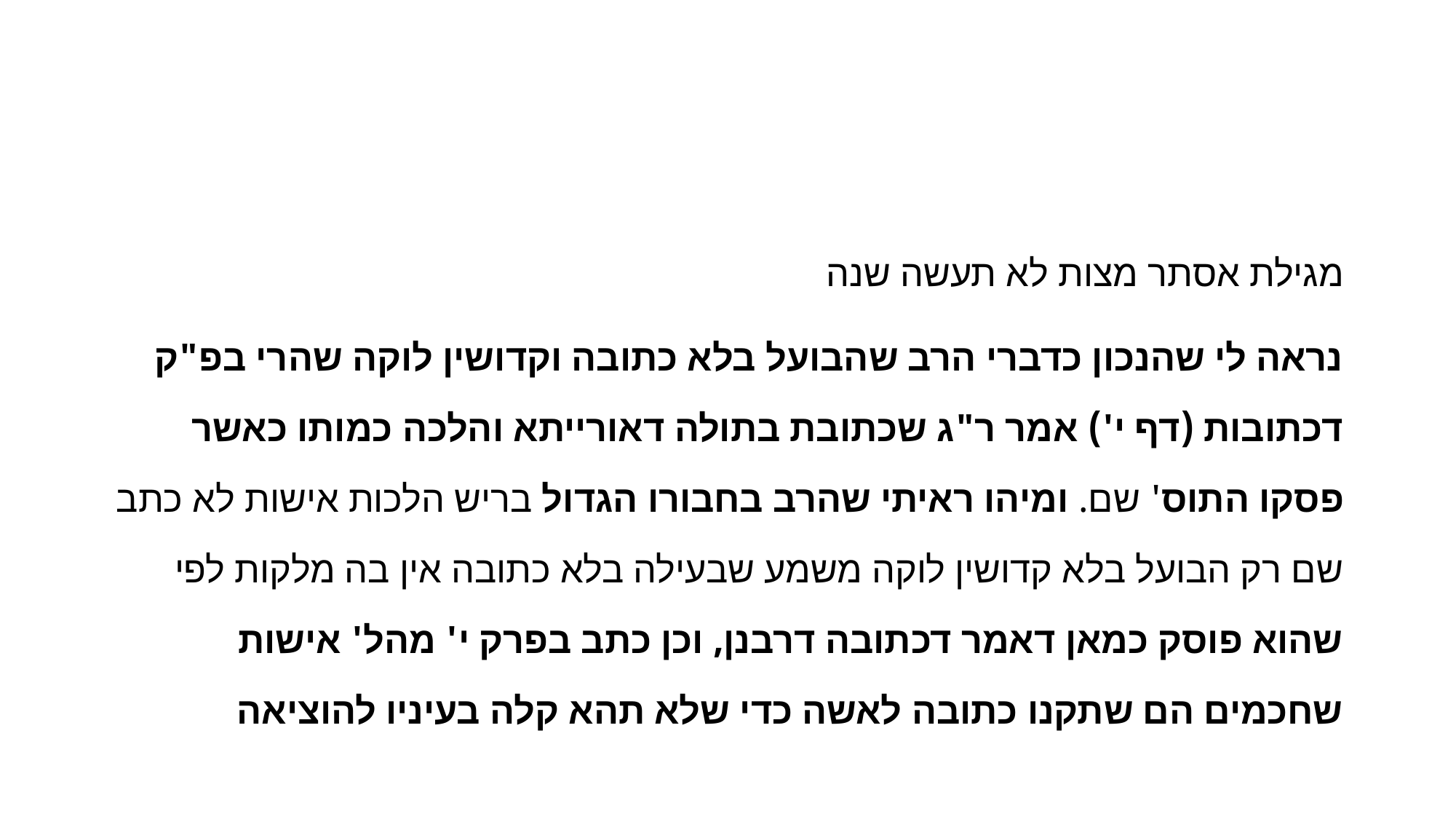

#
מגילת אסתר מצות לא תעשה שנה
נראה לי שהנכון כדברי הרב שהבועל בלא כתובה וקדושין לוקה שהרי בפ"ק דכתובות (דף י') אמר ר"ג שכתובת בתולה דאורייתא והלכה כמותו כאשר פסקו התוס' שם. ומיהו ראיתי שהרב בחבורו הגדול בריש הלכות אישות לא כתב שם רק הבועל בלא קדושין לוקה משמע שבעילה בלא כתובה אין בה מלקות לפי שהוא פוסק כמאן דאמר דכתובה דרבנן, וכן כתב בפרק י' מהל' אישות שחכמים הם שתקנו כתובה לאשה כדי שלא תהא קלה בעיניו להוציאה